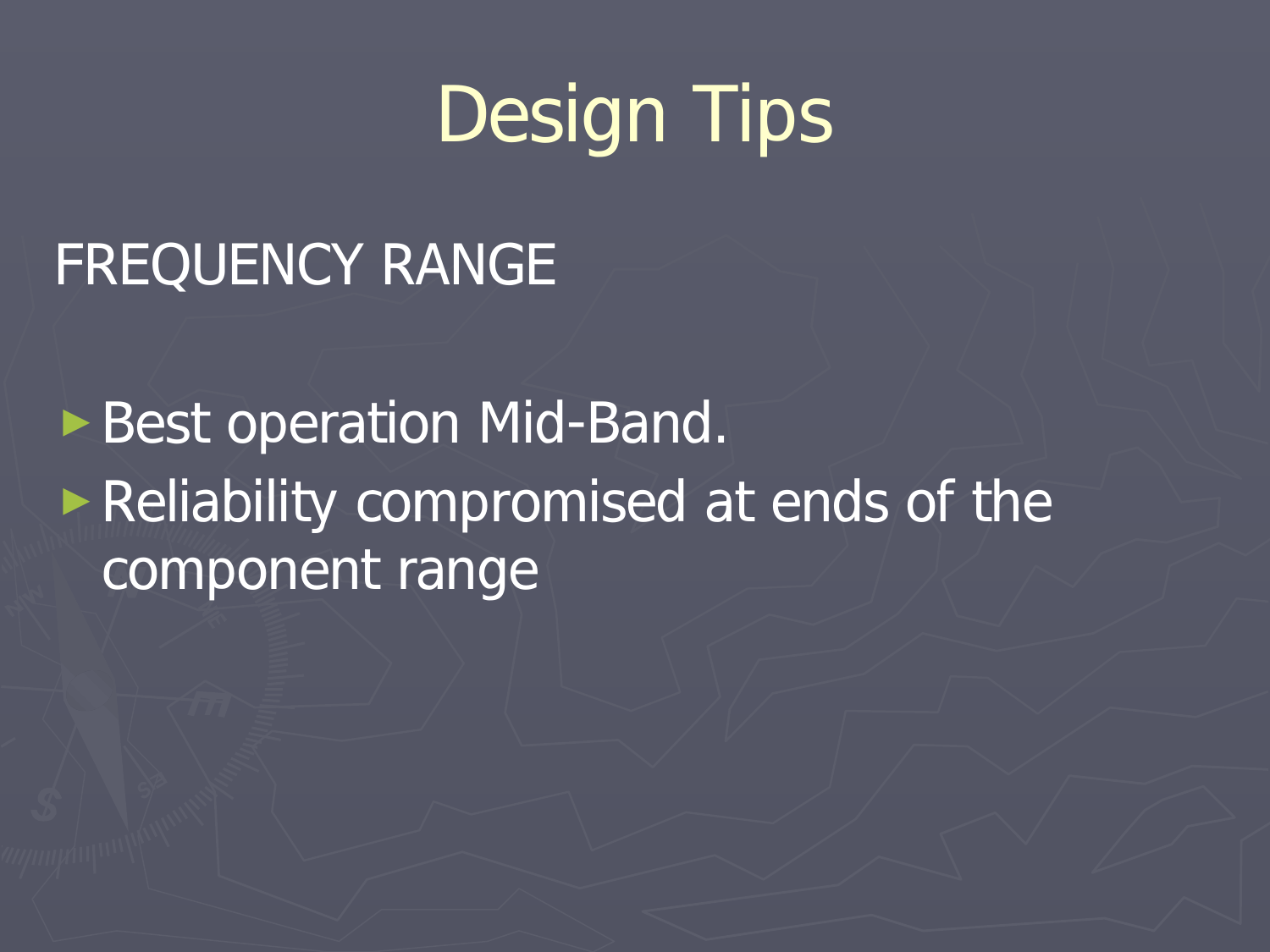

# Design Tips
FREQUENCY RANGE

Best operation Mid-Band.
Reliability compromised at ends of the component range